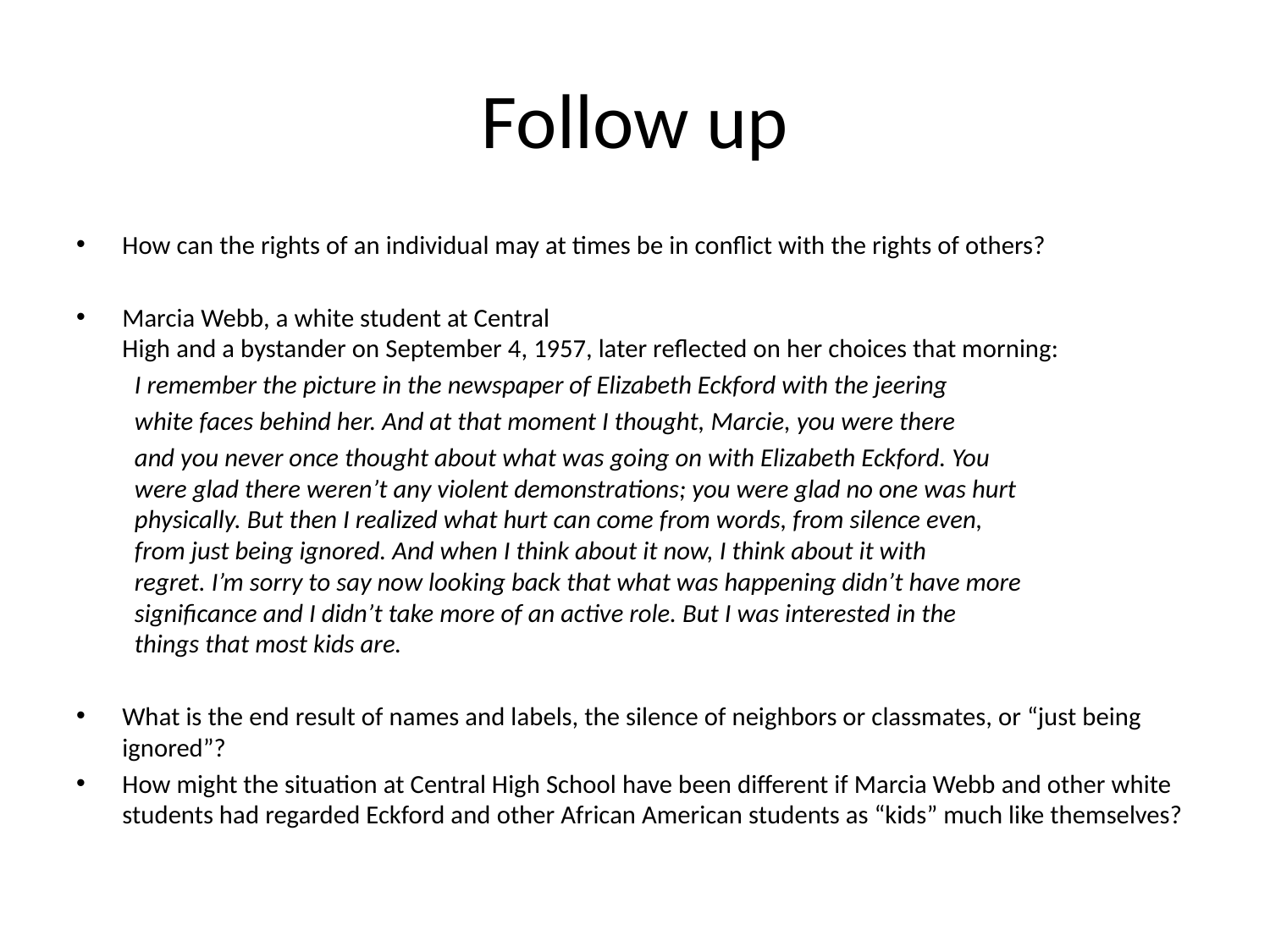

# Follow up
How can the rights of an individual may at times be in conflict with the rights of others?

Marcia Webb, a white student at Central
High and a bystander on September 4, 1957, later reflected on her choices that morning:
 	I remember the picture in the newspaper of Elizabeth Eckford with the jeering
	white faces behind her. And at that moment I thought, Marcie, you were there
	and you never once thought about what was going on with Elizabeth Eckford. You
	were glad there weren’t any violent demonstrations; you were glad no one was hurt
	physically. But then I realized what hurt can come from words, from silence even,
	from just being ignored. And when I think about it now, I think about it with
	regret. I’m sorry to say now looking back that what was happening didn’t have more
	significance and I didn’t take more of an active role. But I was interested in the
	things that most kids are.

What is the end result of names and labels, the silence of neighbors or classmates, or “just being ignored”?
How might the situation at Central High School have been different if Marcia Webb and other white students had regarded Eckford and other African American students as “kids” much like themselves?